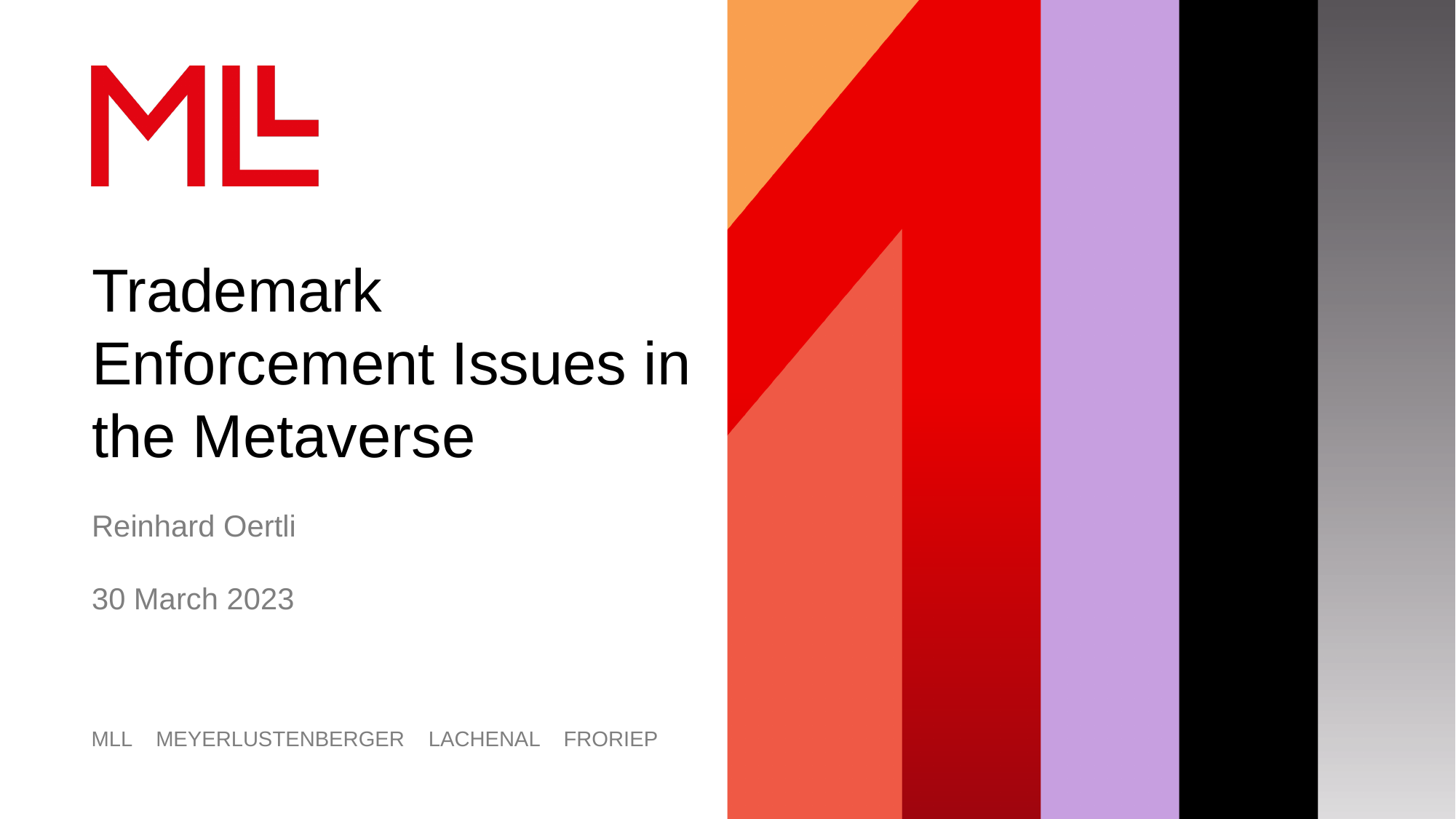

Trademark Enforcement Issues in the Metaverse
Reinhard Oertli
30 March 2023